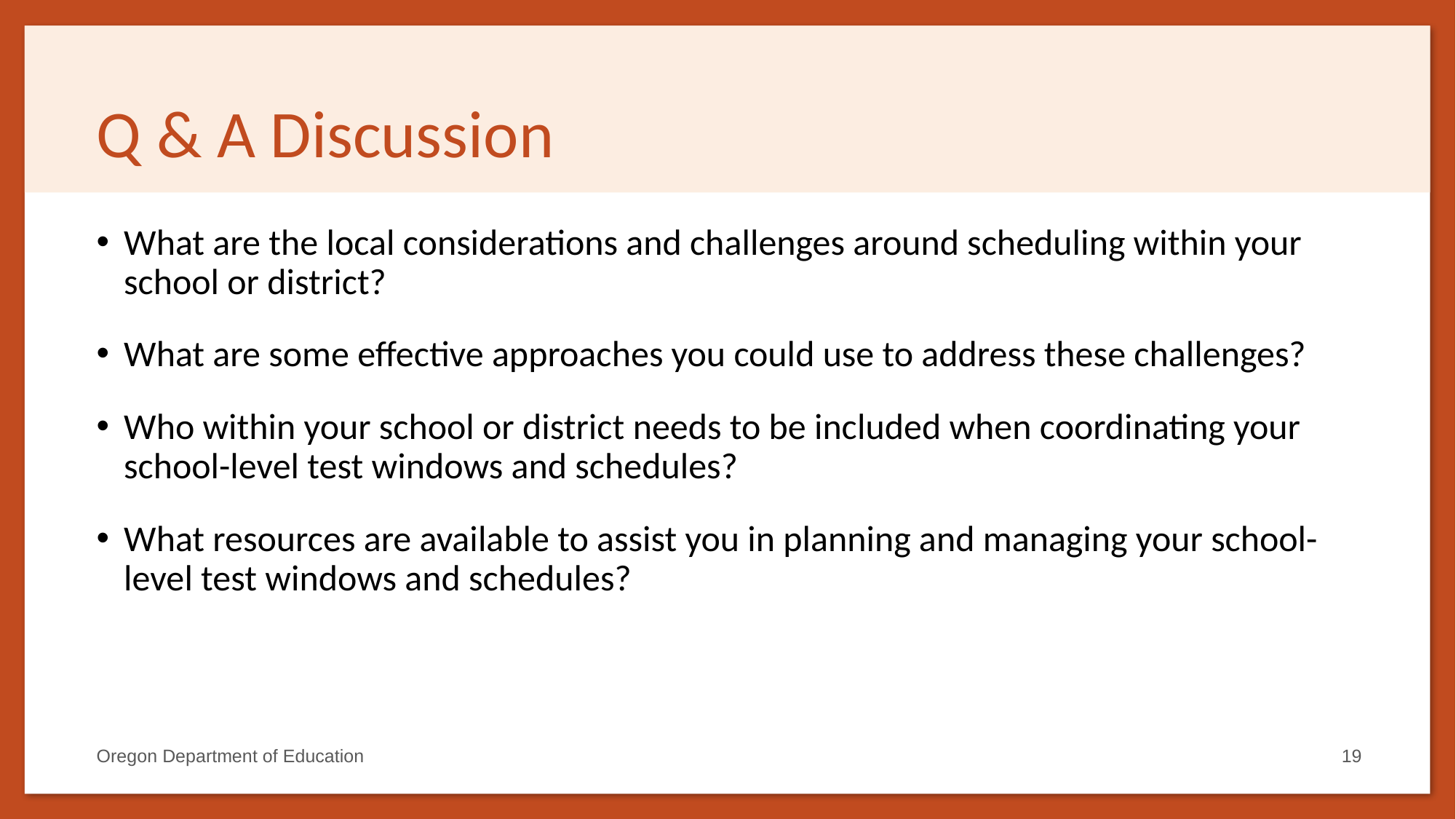

# Q & A Discussion
What are the local considerations and challenges around scheduling within your school or district?
What are some effective approaches you could use to address these challenges?
Who within your school or district needs to be included when coordinating your school-level test windows and schedules?
What resources are available to assist you in planning and managing your school-level test windows and schedules?
Oregon Department of Education
19